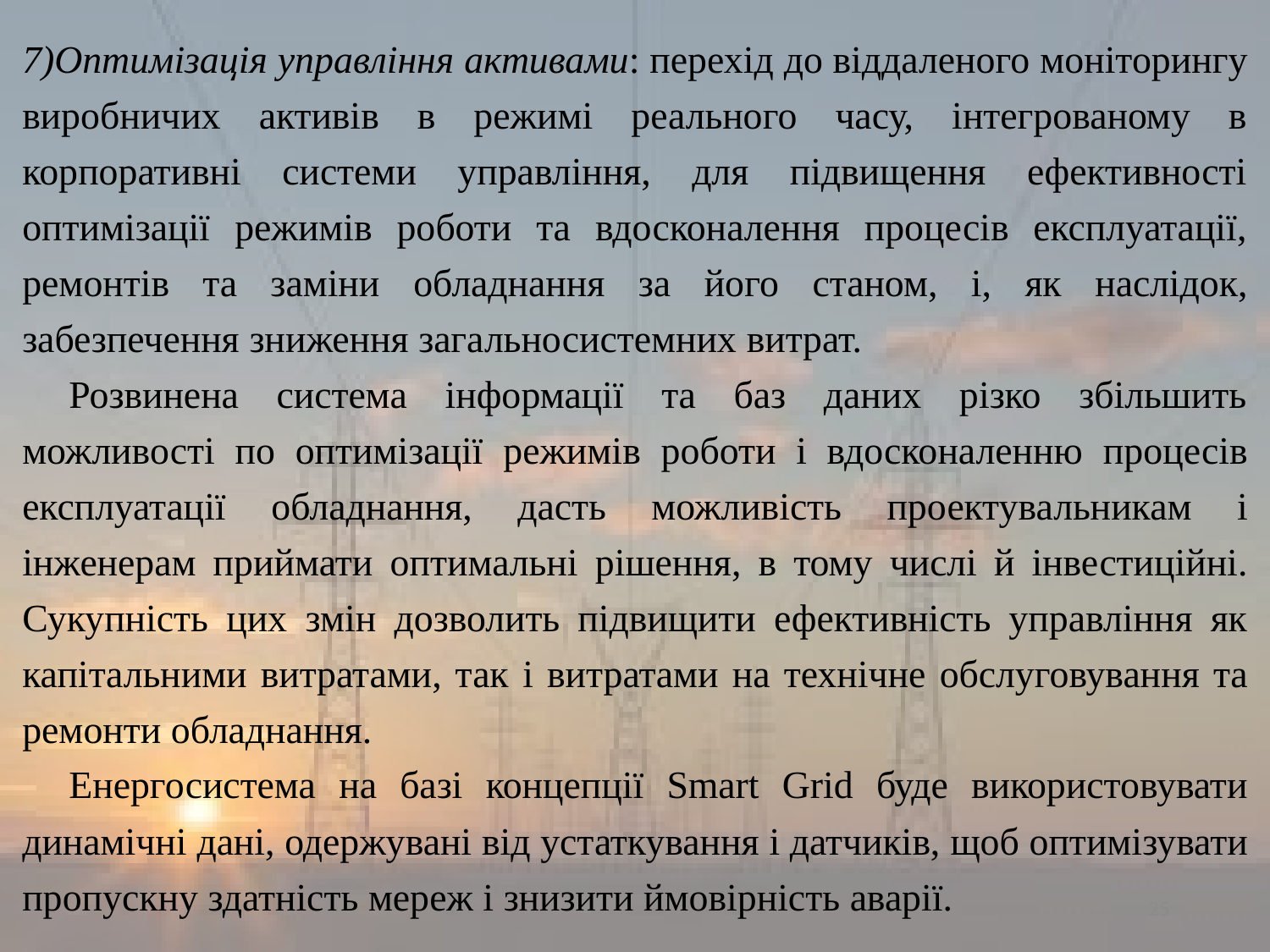

Оптимізація управління активами: перехід до віддаленого моніторингу виробничих активів в режимі реального часу, інтегрованому в корпоративні системи управління, для підвищення ефективності оптимізації режимів роботи та вдосконалення процесів експлуатації, ремонтів та заміни обладнання за його станом, і, як наслідок, забезпечення зниження загальносистемних витрат.
Розвинена система інформації та баз даних різко збільшить можливості по оптимізації режимів роботи і вдосконаленню процесів експлуатації обладнання, дасть можливість проектувальникам і інженерам приймати оптимальні рішення, в тому числі й інвестиційні. Сукупність цих змін дозволить підвищити ефективність управління як капітальними витратами, так і витратами на технічне обслуговування та ремонти обладнання.
Енергосистема на базі концепції Smart Grid буде використовувати динамічні дані, одержувані від устаткування і датчиків, щоб оптимізувати пропускну здатність мереж і знизити ймовірність аварії.
25